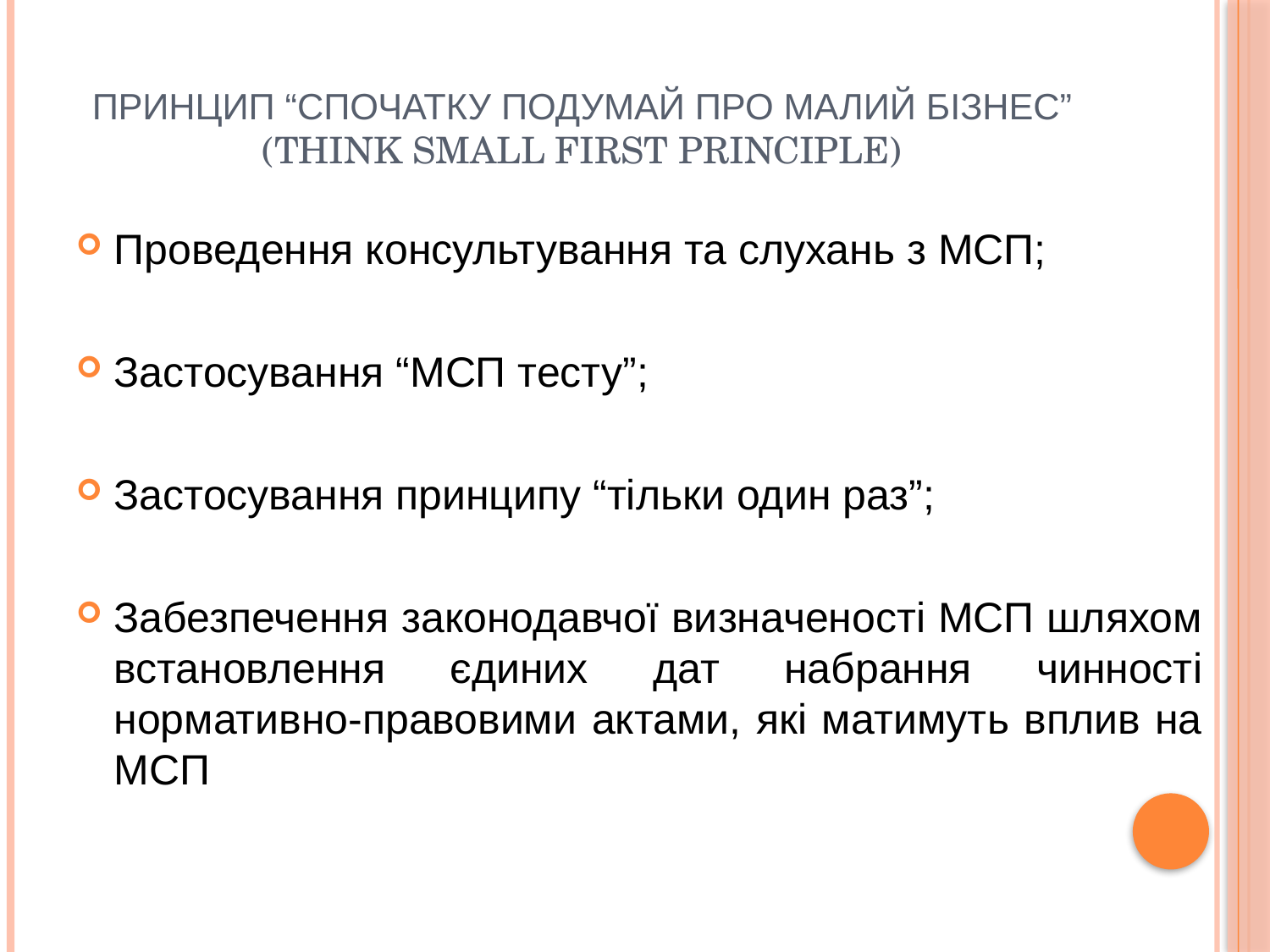

# Принцип “Спочатку подумай про малий бізнес” (Think Small First Principle)
Проведення консультування та слухань з МСП;

Застосування “МСП тесту”;

Застосування принципу “тільки один раз”;

Забезпечення законодавчої визначеності МСП шляхом встановлення єдиних дат набрання чинності нормативно-правовими актами, які матимуть вплив на МСП